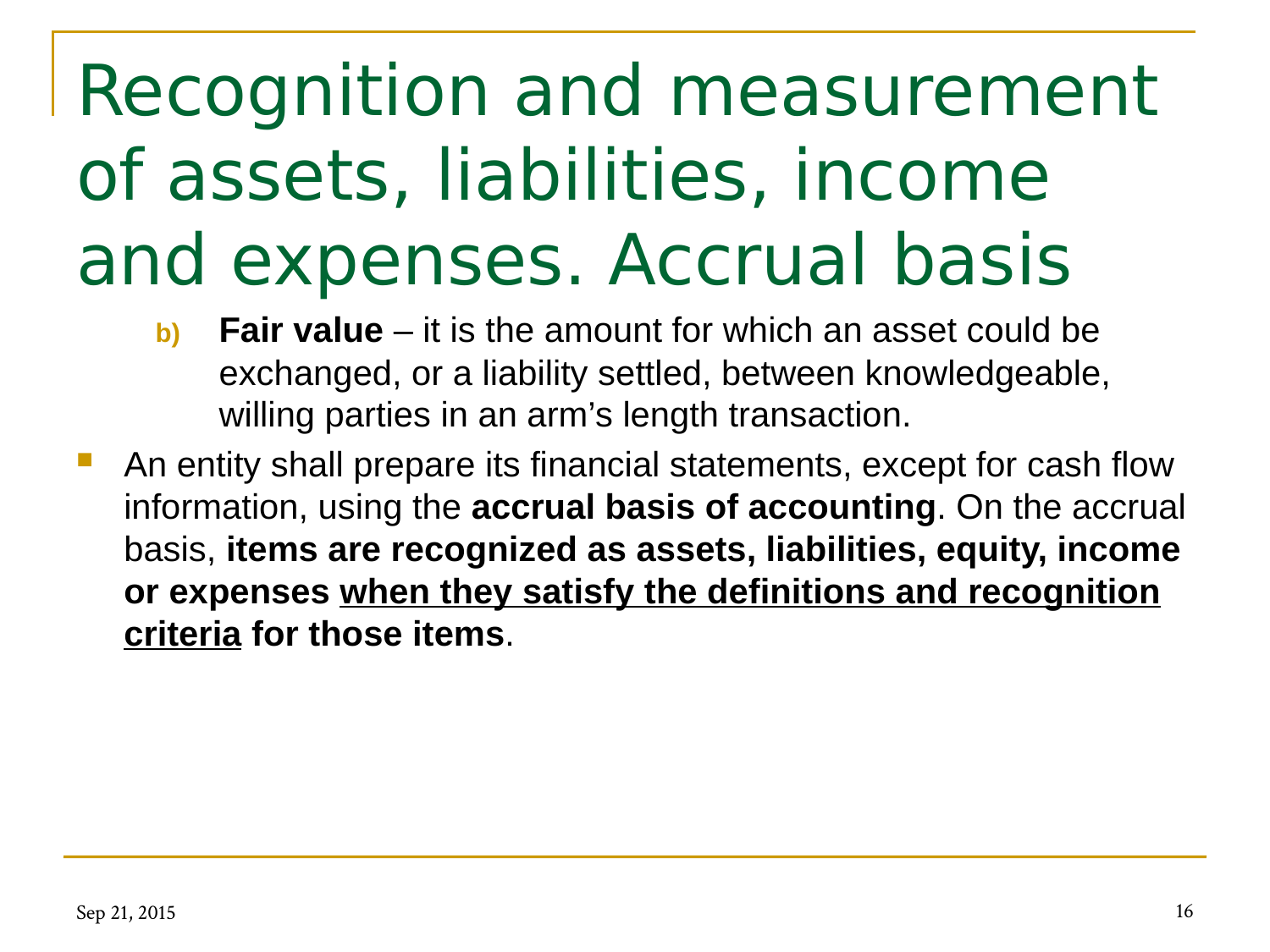

# Recognition and measurement of assets, liabilities, income and expenses. Accrual basis

Fair value – it is the amount for which an asset could be exchanged, or a liability settled, between knowledgeable, willing parties in an arm’s length transaction.
An entity shall prepare its financial statements, except for cash flow information, using the accrual basis of accounting. On the accrual basis, items are recognized as assets, liabilities, equity, income or expenses when they satisfy the definitions and recognition criteria for those items.

Sep 21, 2015
16